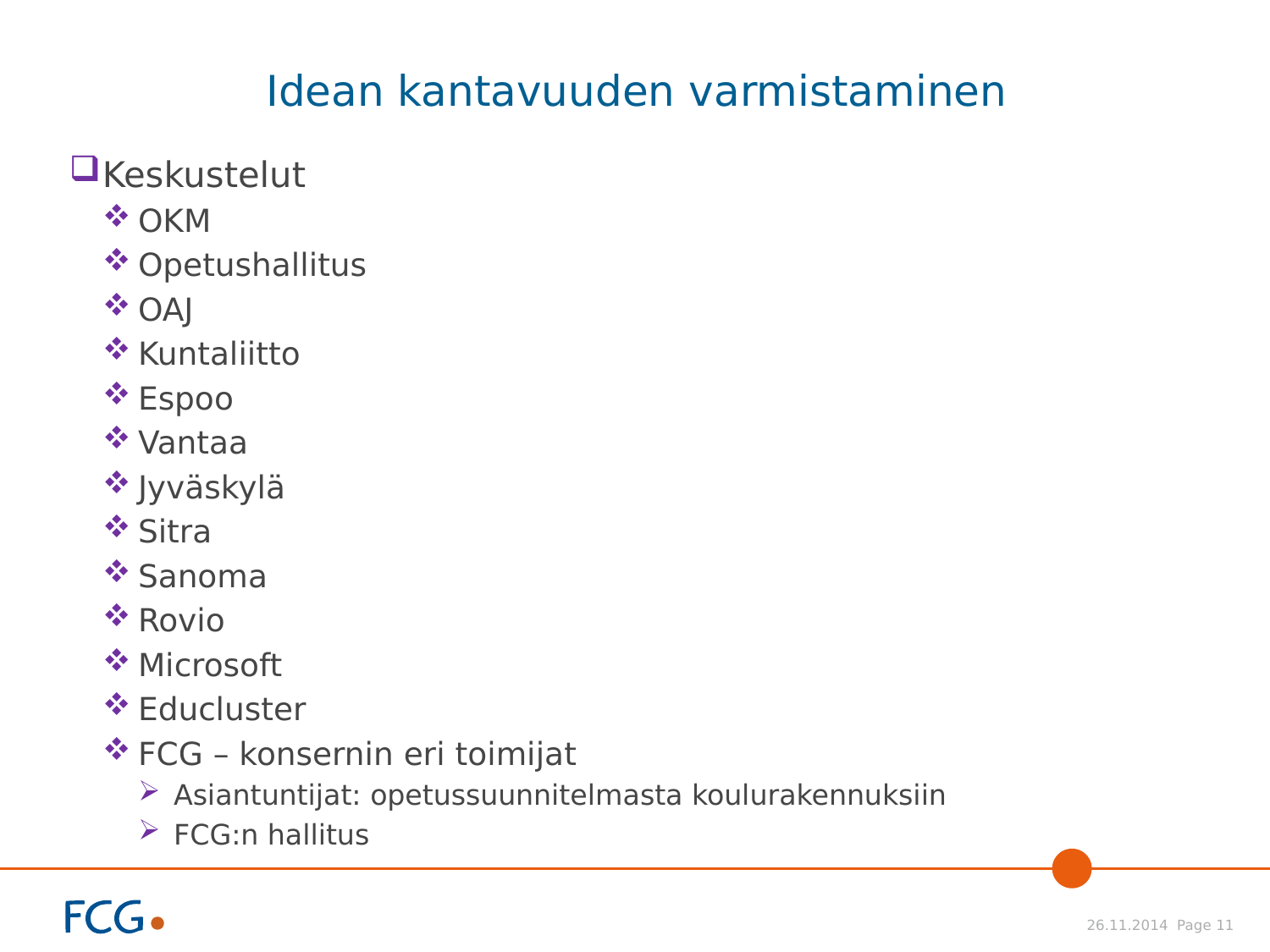

# Idean kantavuuden varmistaminen
Keskustelut
OKM
Opetushallitus
OAJ
Kuntaliitto
Espoo
Vantaa
Jyväskylä
Sitra
Sanoma
Rovio
Microsoft
Educluster
FCG – konsernin eri toimijat
Asiantuntijat: opetussuunnitelmasta koulurakennuksiin
FCG:n hallitus
 26.11.2014  Page 11